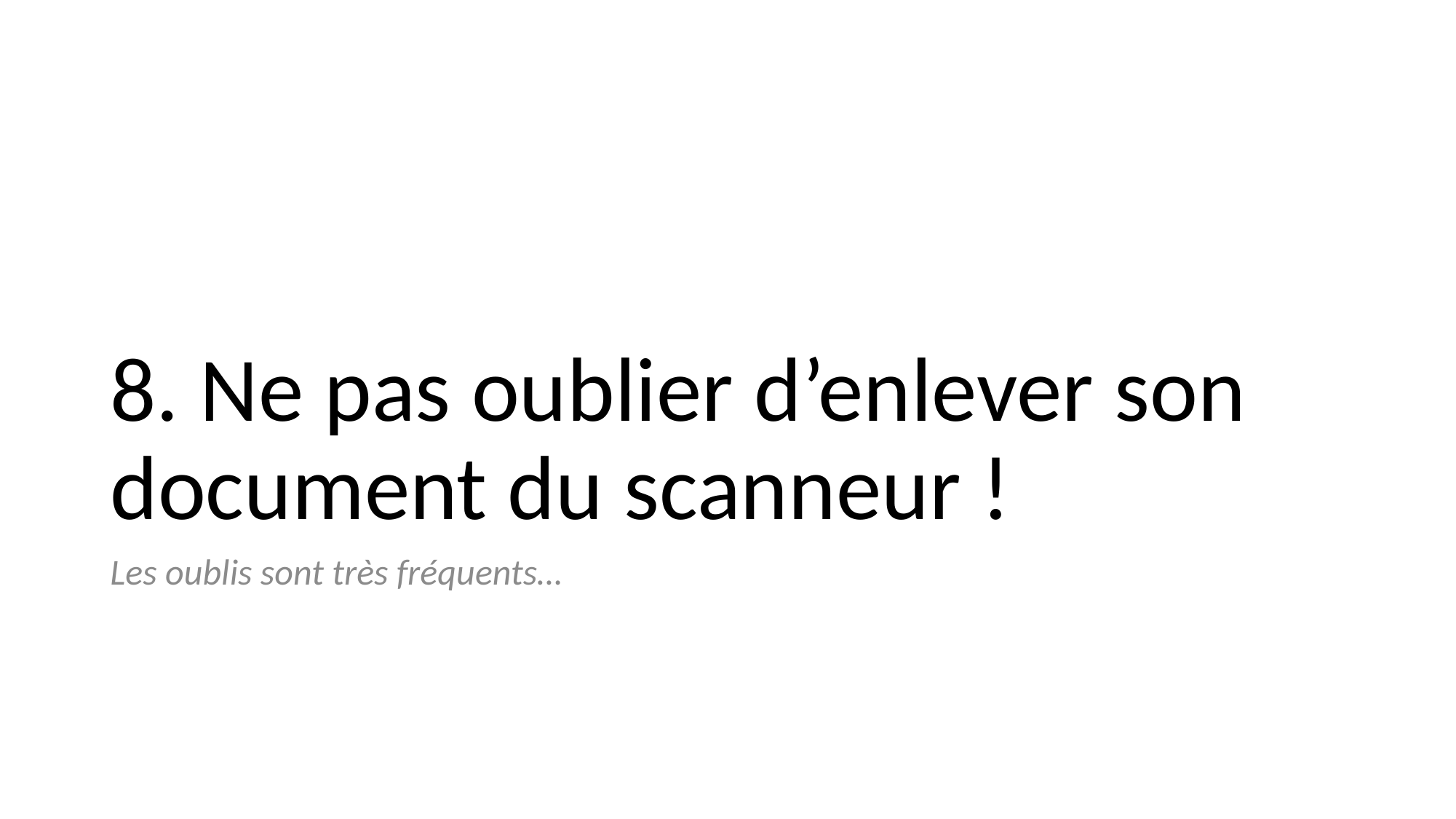

# 8. Ne pas oublier d’enlever son document du scanneur !
Les oublis sont très fréquents…